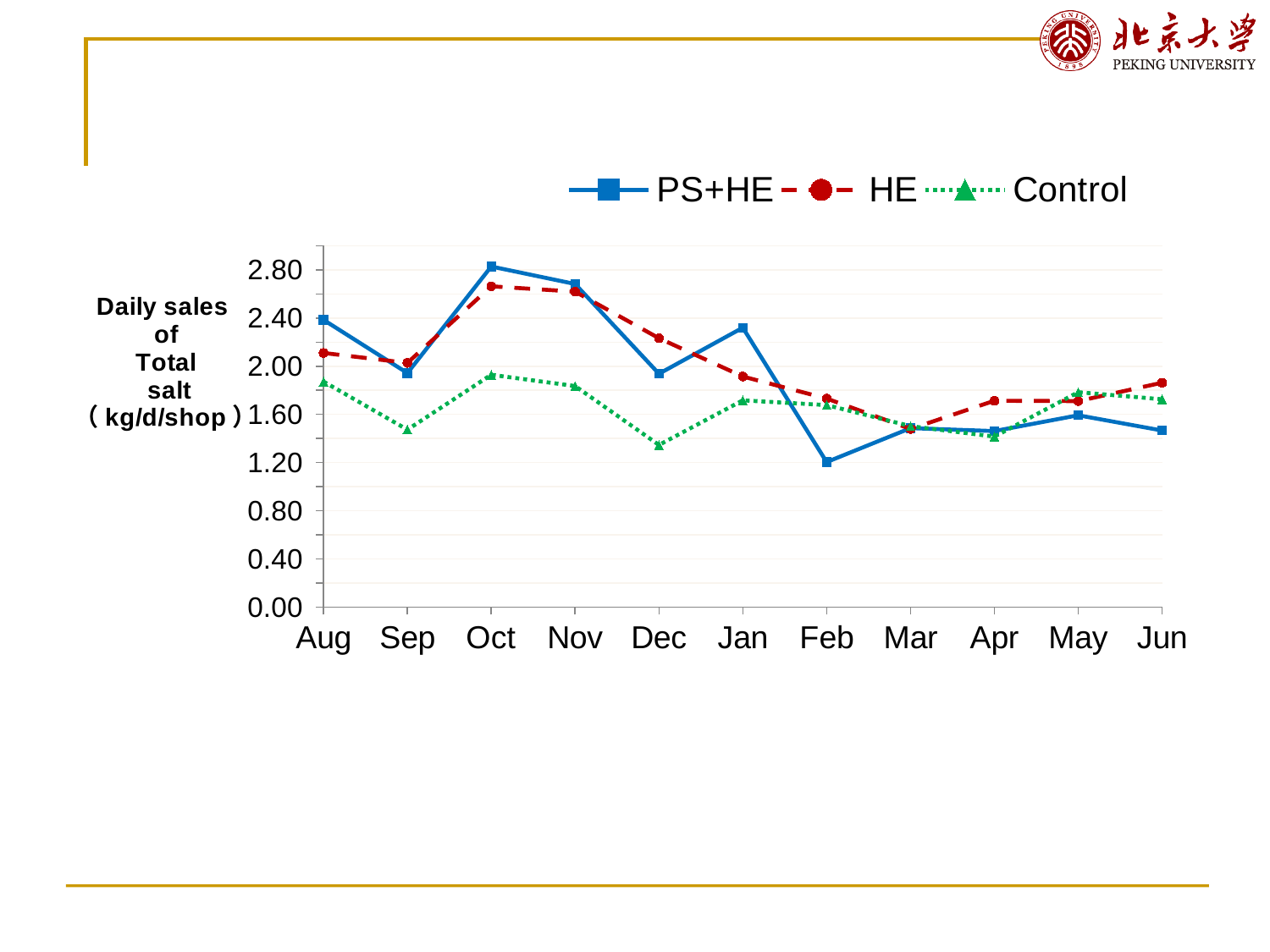

### Chart:

| Category | PS+HE | HE | Control |
|---|---|---|---|
| Aug | 2.3844283 | 2.1097873 | 1.8721798 |
| Sep | 1.942892 | 2.0274176 | 1.472847 |
| Oct | 2.8275495 | 2.6634376 | 1.92889 |
| Nov | 2.6824095 | 2.6189356 | 1.8352648 |
| Dec | 1.937216 | 2.2322684 | 1.345498 |
| Jan | 2.3198388 | 1.9144044 | 1.7165609 |
| Feb | 1.2038932 | 1.7316176 | 1.6773518 |
| Mar | 1.4859018 | 1.4788518 | 1.5023755 |
| Apr | 1.4613959 | 1.7133713 | 1.4147818 |
| May | 1.5926687 | 1.7102616 | 1.784273 |
| Jun | 1.4659241 | 1.8629867 | 1.7253336 |